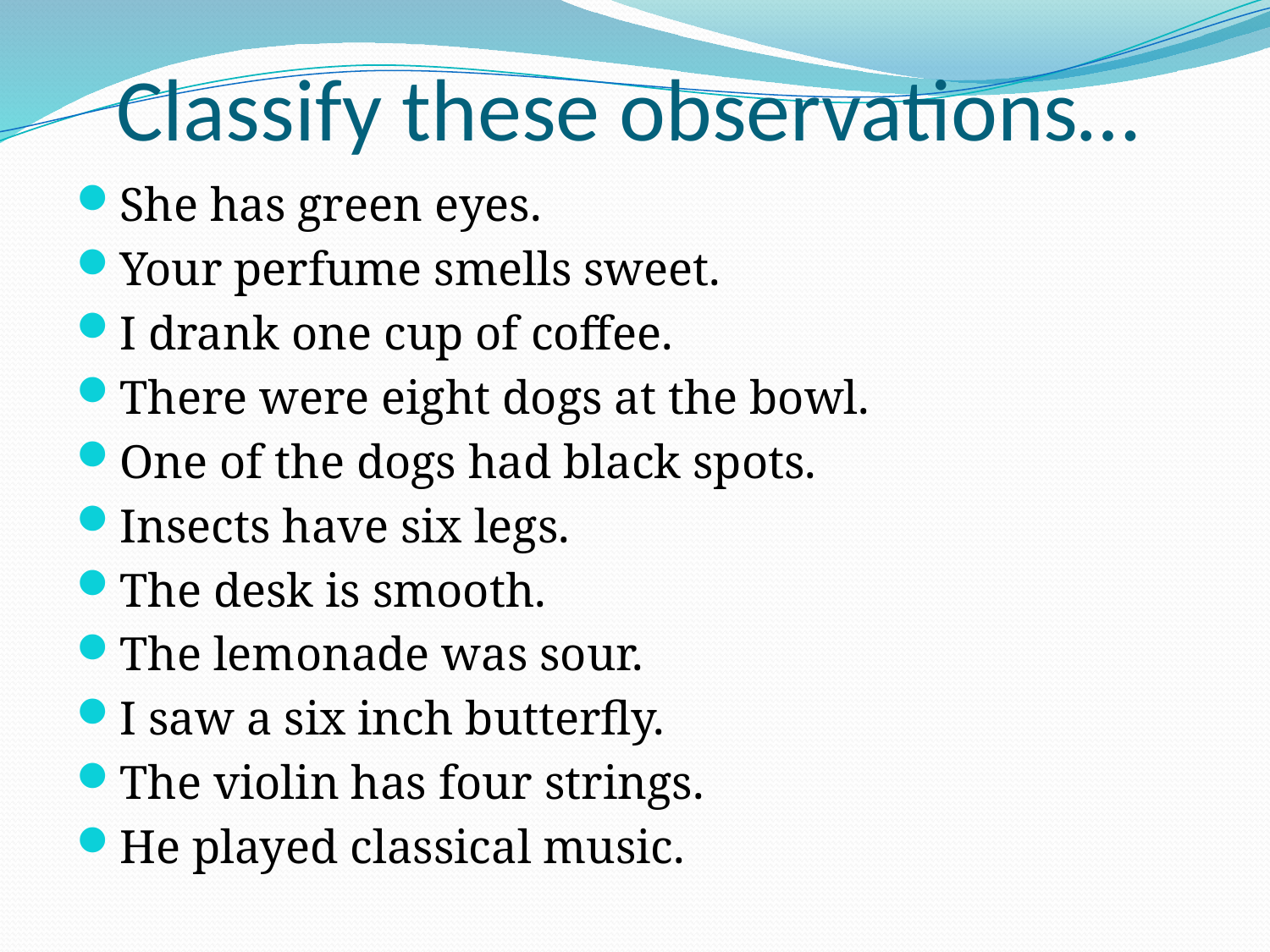

# Classify these observations…
She has green eyes.
Your perfume smells sweet.
I drank one cup of coffee.
There were eight dogs at the bowl.
One of the dogs had black spots.
Insects have six legs.
The desk is smooth.
The lemonade was sour.
I saw a six inch butterfly.
The violin has four strings.
He played classical music.